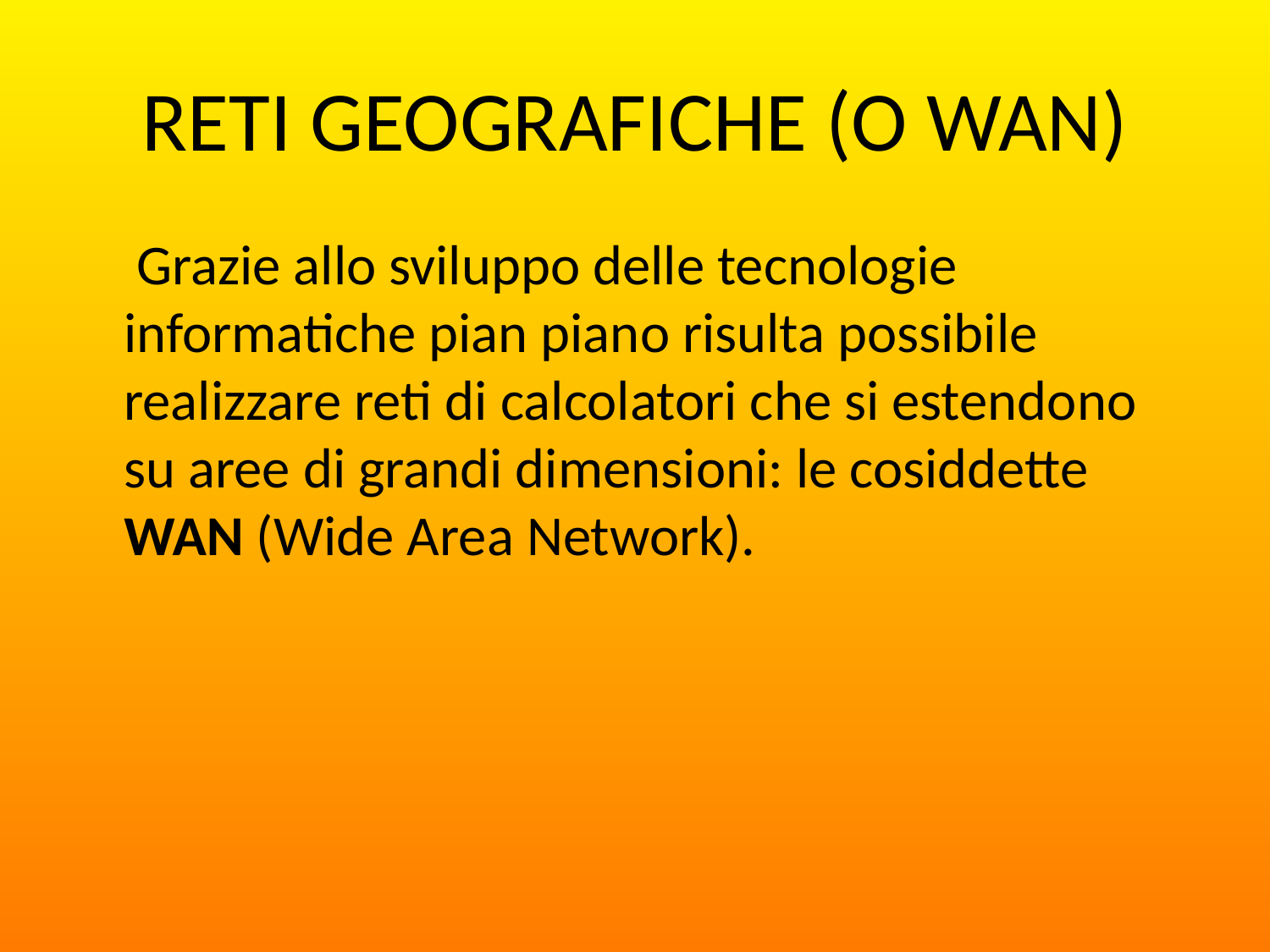

# RETI GEOGRAFICHE (O WAN)
	 Grazie allo sviluppo delle tecnologie informatiche pian piano risulta possibile realizzare reti di calcolatori che si estendono su aree di grandi dimensioni: le cosiddette WAN (Wide Area Network).